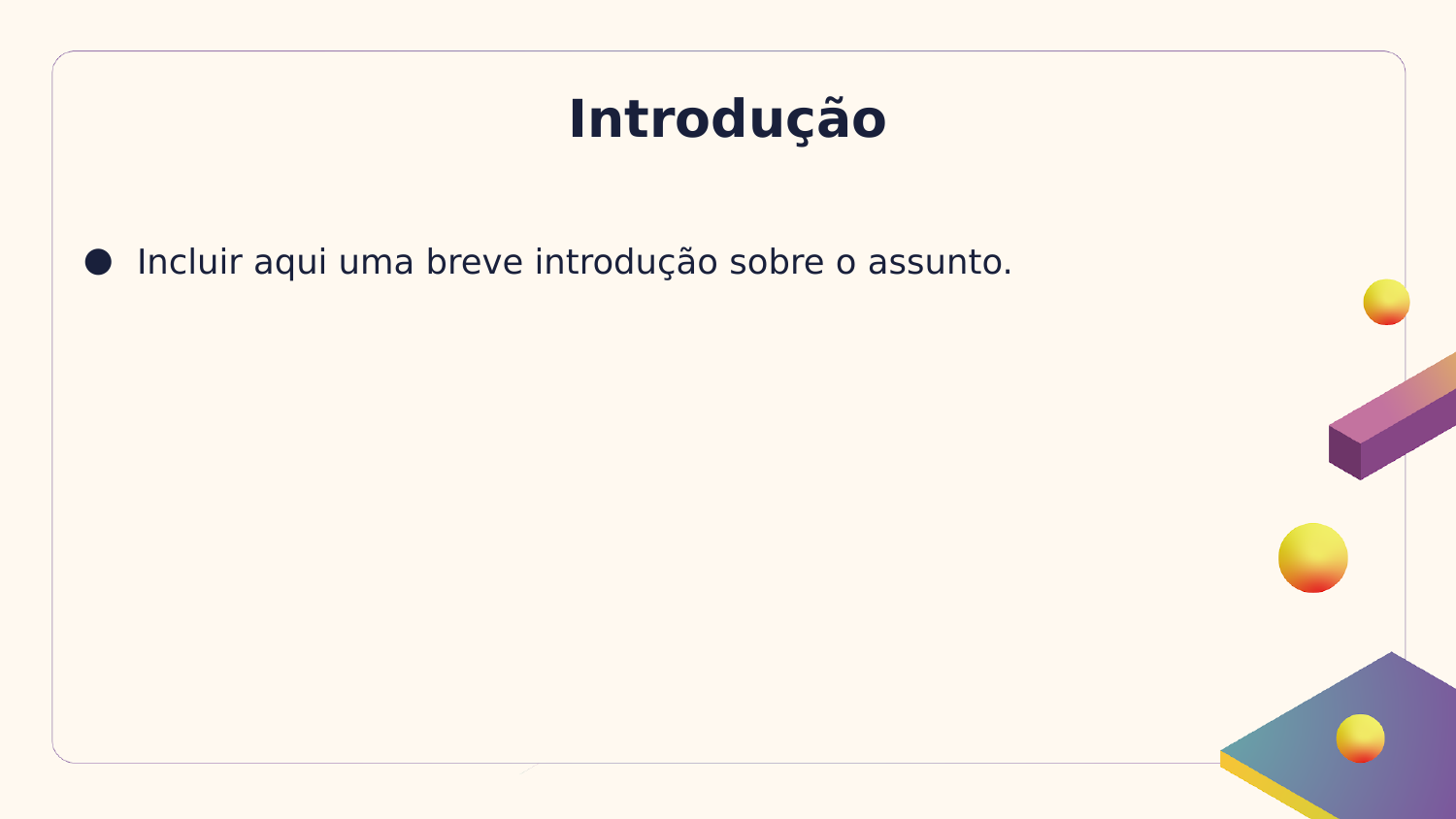

# Introdução

Incluir aqui uma breve introdução sobre o assunto.